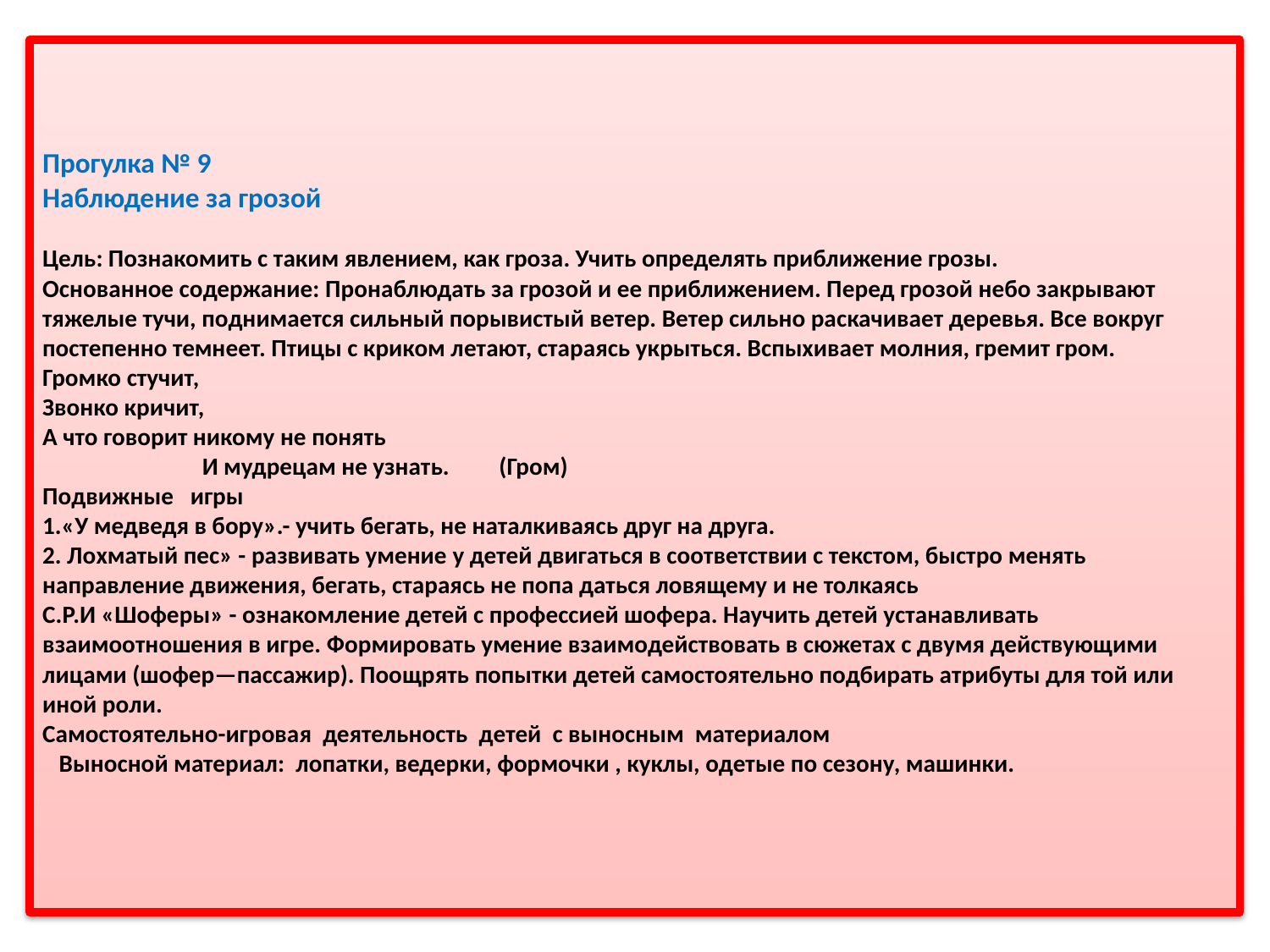

# Прогулка № 9                            Наблюдение за грозой  Цель: Познакомить с таким явлением, как гроза. Учить определять приближение грозы. Основанное содержание: Пронаблюдать за грозой и ее приближением. Перед грозой небо закрывают тяжелые тучи, поднимается сильный порывистый ветер. Ветер сильно раскачивает деревья. Все вокруг постепенно темнеет. Птицы с криком летают, стараясь укрыться. Вспыхивает молния, гремит гром. Громко стучит, Звонко кричит, А что говорит никому не понять                              И мудрецам не узнать.         (Гром) Подвижные   игры 1.«У медведя в бору».- учить бегать, не наталкиваясь друг на друга. 2. Лохматый пес» - развивать умение у детей двигаться в соответствии с текстом, быстро менять направление движения, бегать, стараясь не попа даться ловящему и не толкаясь С.Р.И «Шоферы» - ознакомление детей с профессией шофера. Научить детей устанавливать взаимоотношения в игре. Формировать умение взаимодействовать в сюжетах с двумя действующими лицами (шофер—пассажир). Поощрять попытки детей самостоятельно подбирать атрибуты для той или иной роли. Самостоятельно-игровая  деятельность  детей  с выносным  материалом    Выносной материал:  лопатки, ведерки, формочки , куклы, одетые по сезону, машинки.